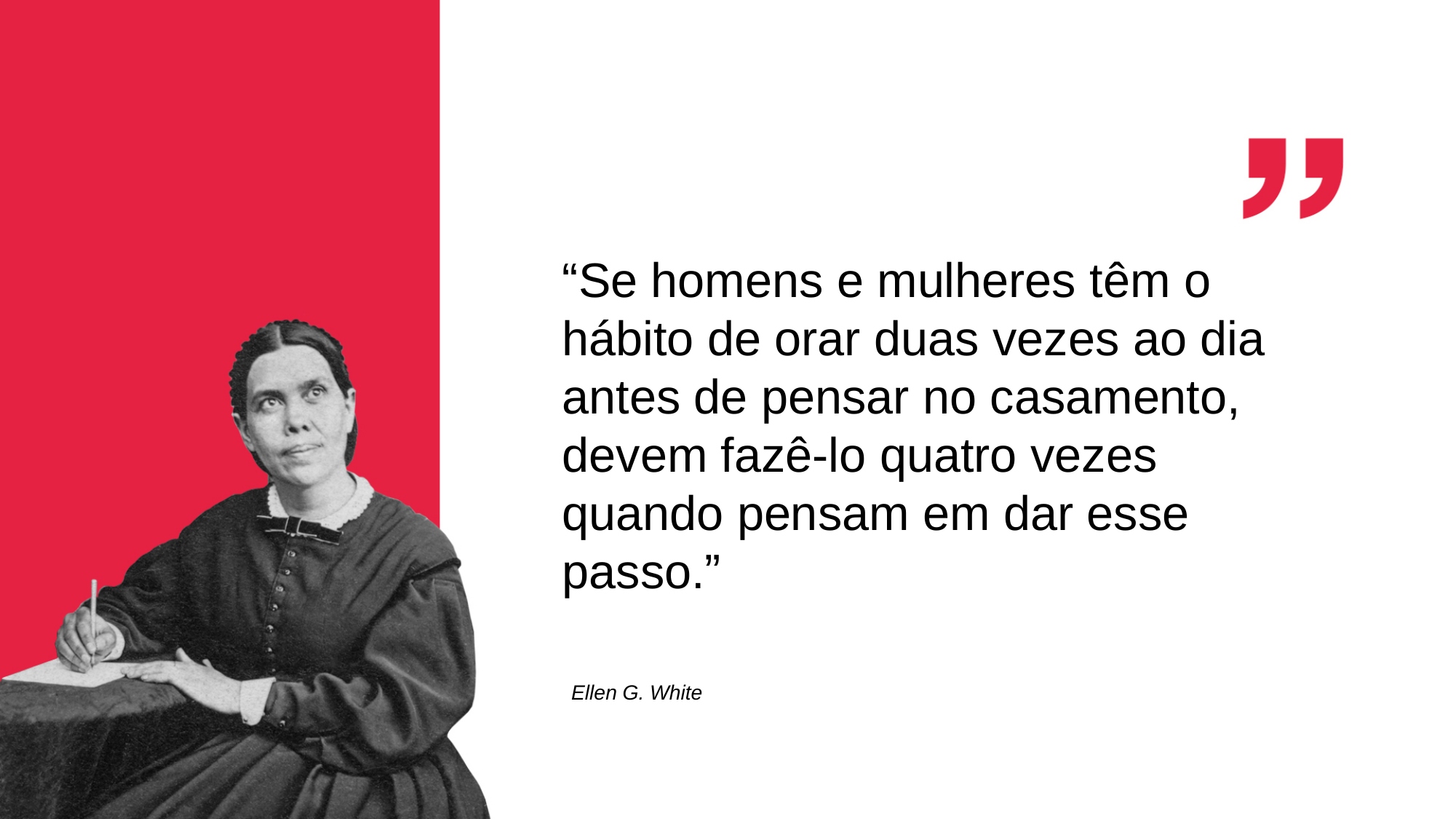

“Se homens e mulheres têm o hábito de orar duas vezes ao dia antes de pensar no casamento, devem fazê-lo quatro vezes quando pensam em dar esse passo.”
Ellen G. White